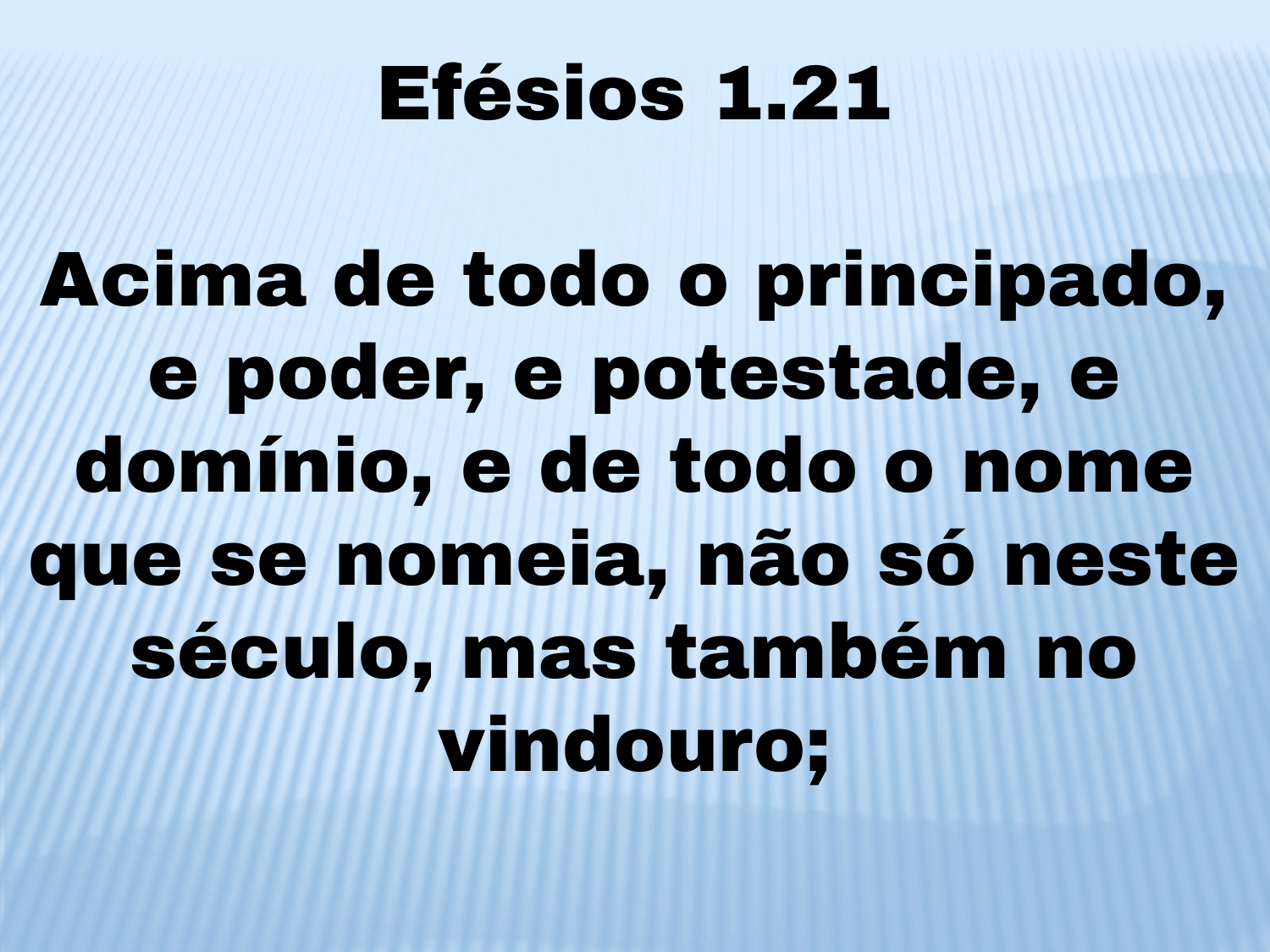

Efésios 1.21

Acima de todo o principado, e poder, e potestade, e domínio, e de todo o nome que se nomeia, não só neste século, mas também no vindouro;